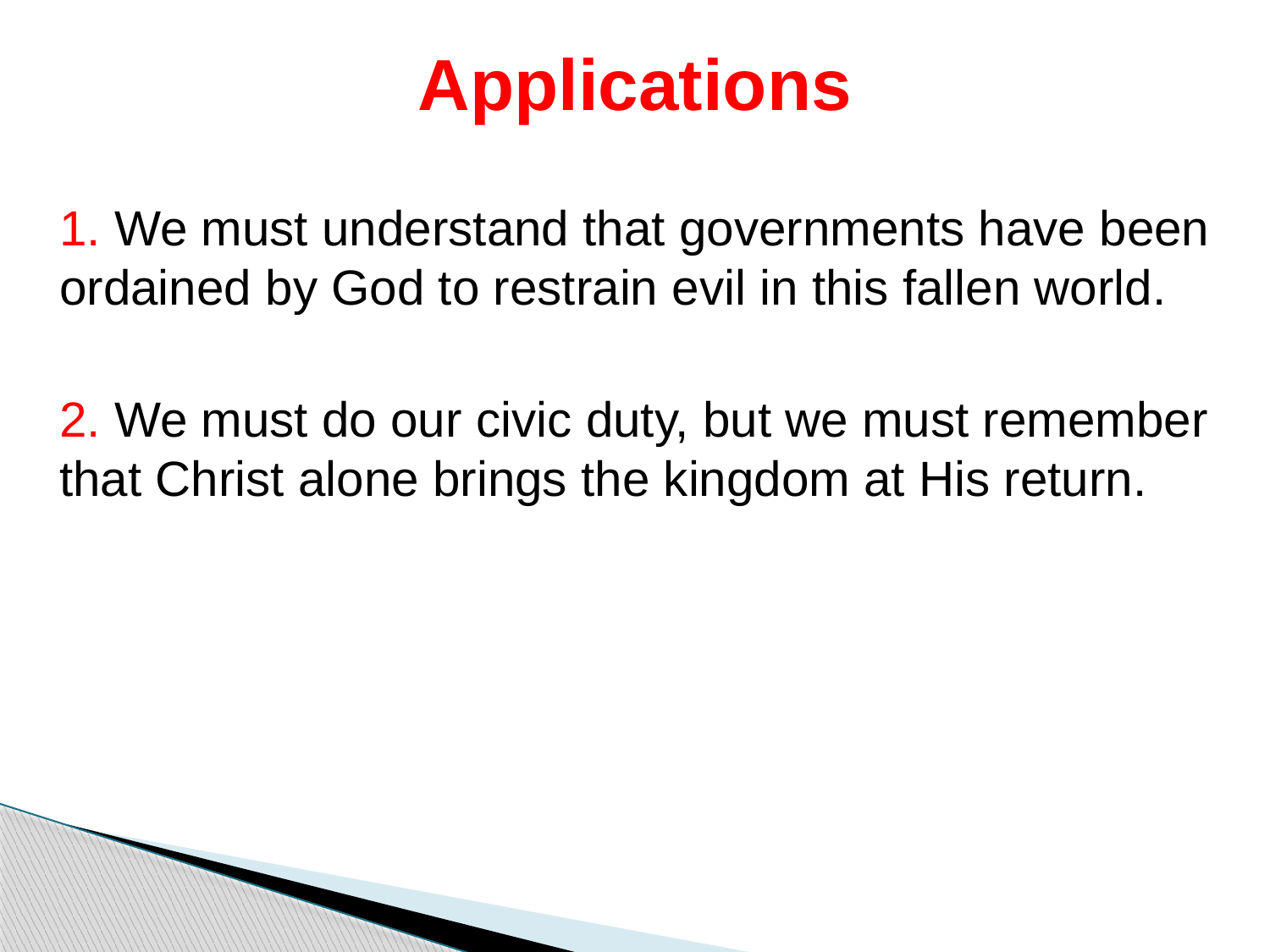

# Applications
1. We must understand that governments have been ordained by God to restrain evil in this fallen world.

2. We must do our civic duty, but we must remember that Christ alone brings the kingdom at His return.